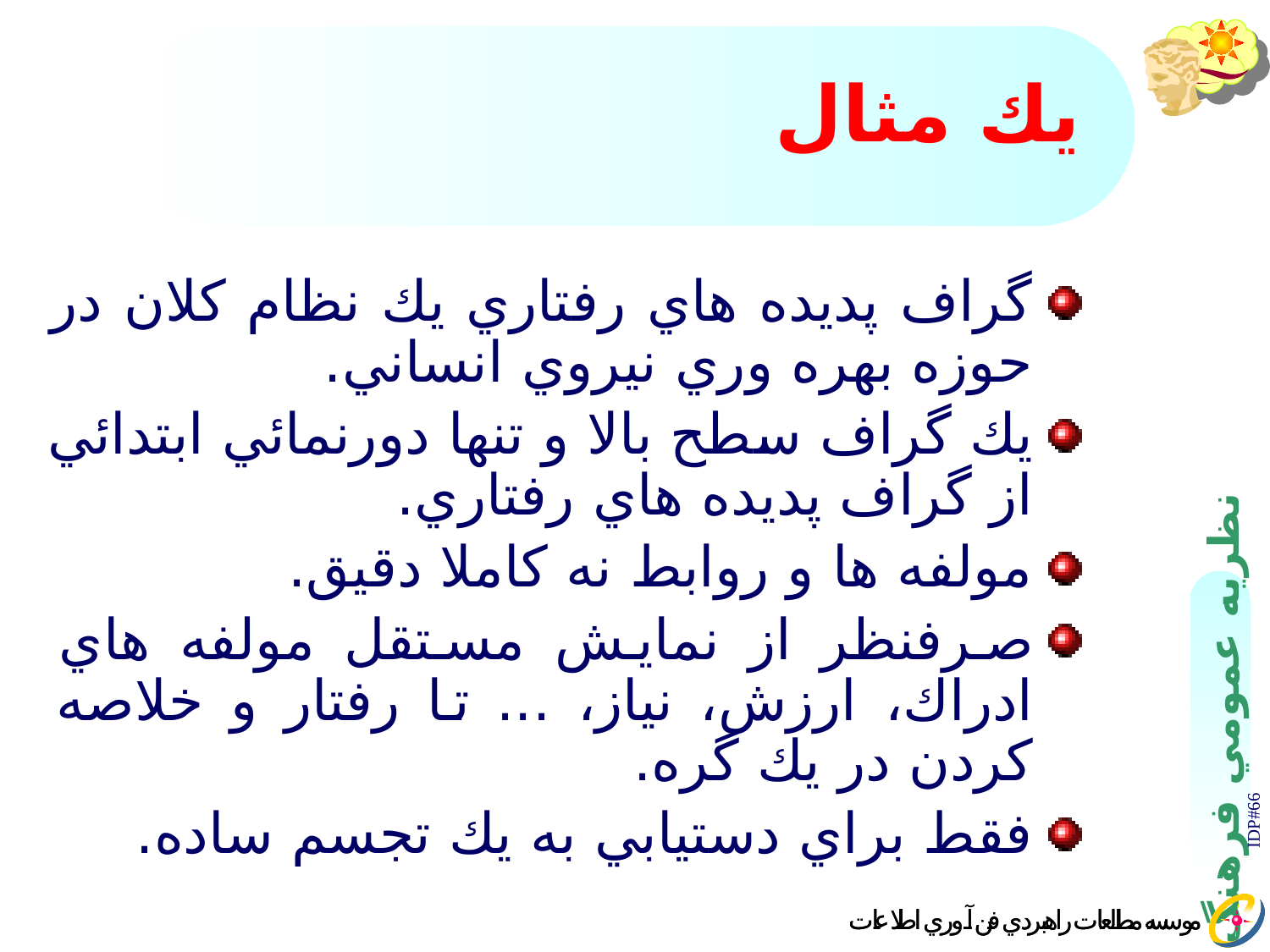

# يك مثال
گراف پديده هاي رفتاري يك نظام كلان در حوزه بهره وري نيروي انساني.
يك گراف سطح بالا و تنها دورنمائي ابتدائي از گراف پديده هاي رفتاري.
مولفه ها و روابط نه كاملا دقيق.
صرفنظر از نمايش مستقل مولفه هاي ادراك،‌ ارزش، نياز، ... تا رفتار و خلاصه كردن در يك گره.
فقط براي دستيابي به يك تجسم ساده.
IDP#66